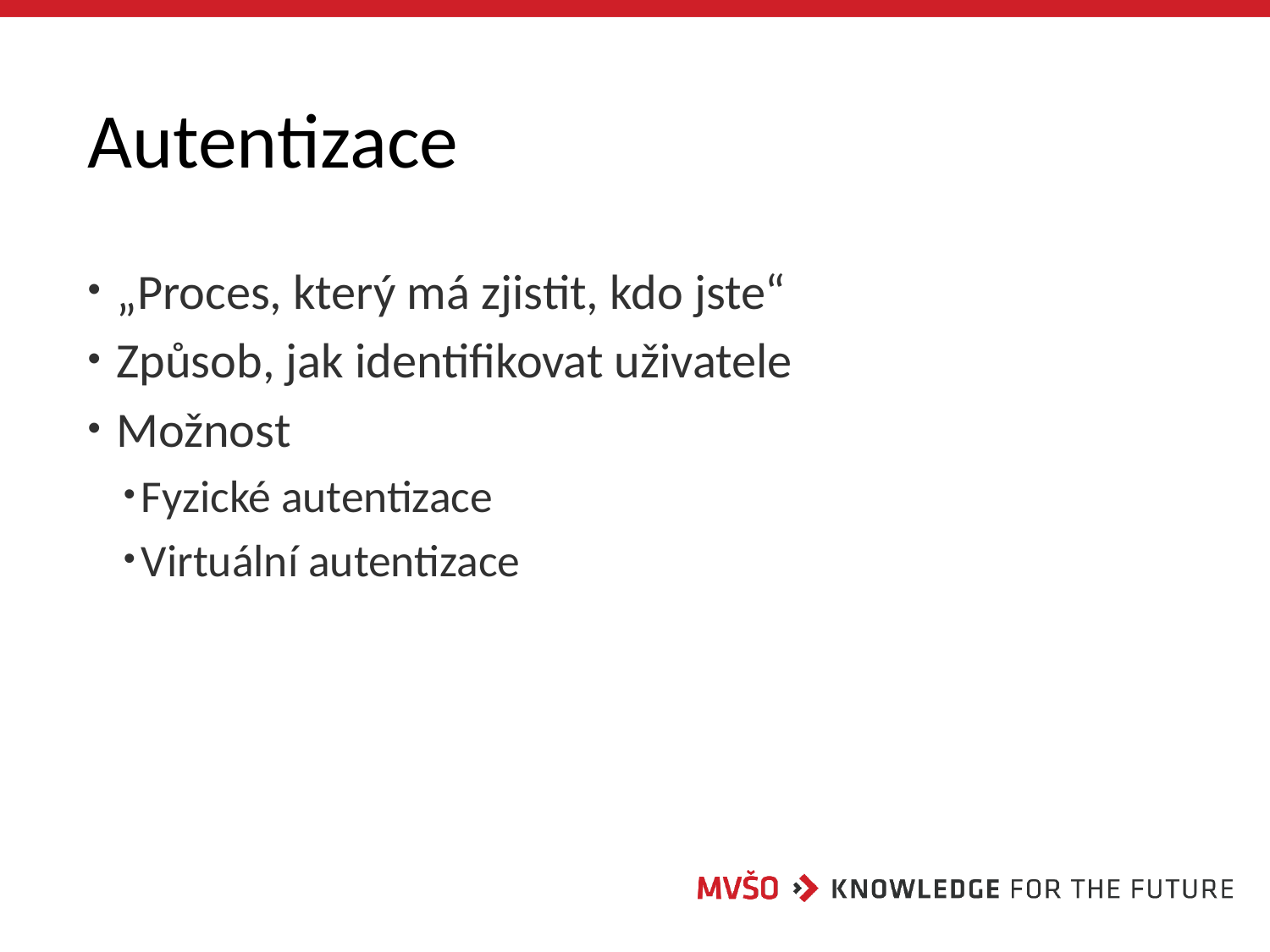

# Autentizace
 „Proces, který má zjistit, kdo jste“
 Způsob, jak identifikovat uživatele
 Možnost
Fyzické autentizace
Virtuální autentizace